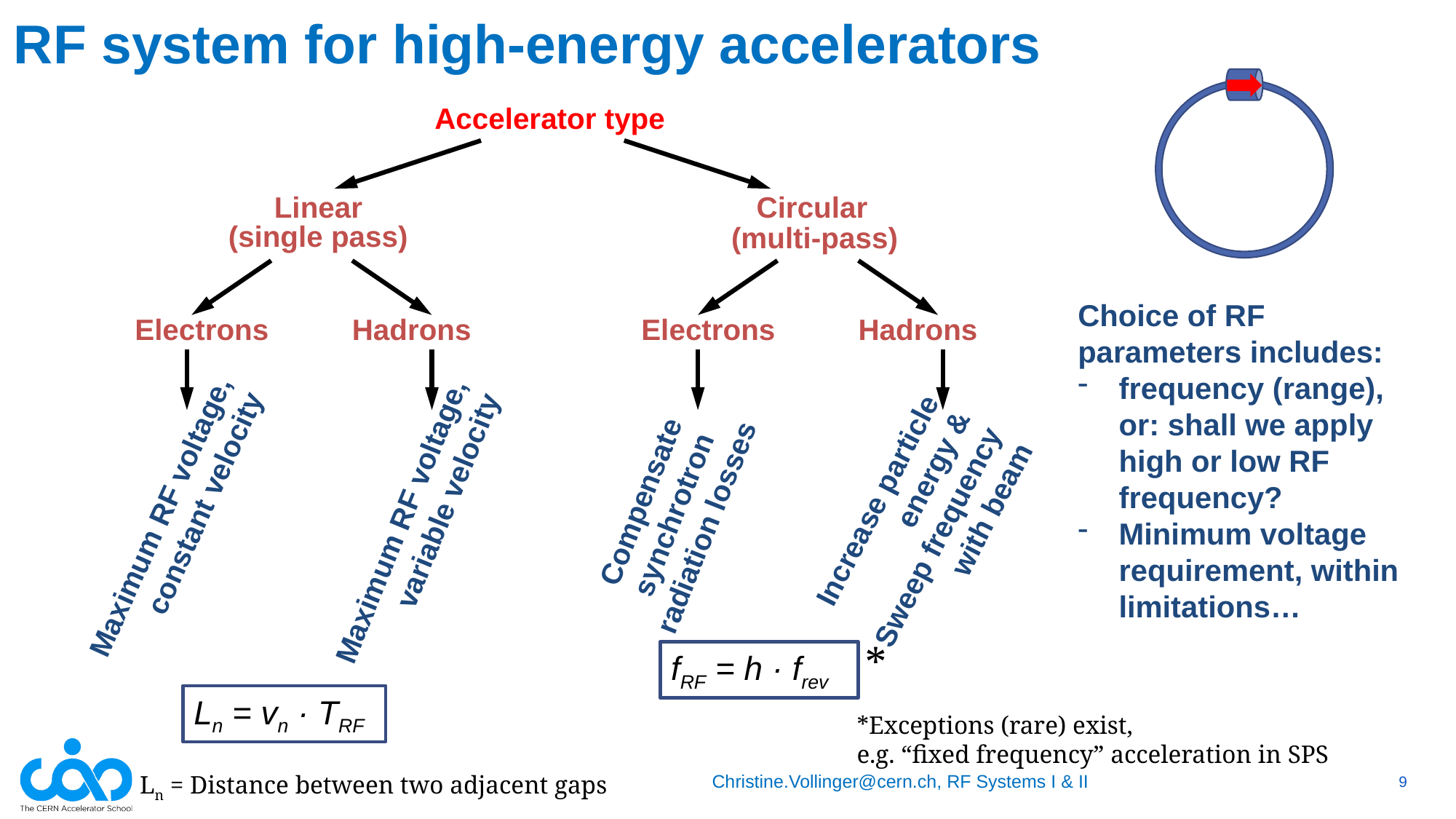

# RF system for high-energy accelerators

Accelerator type
Linear
Circular
(single pass)
(multi-pass)
Electrons
Hadrons
Maximum RF voltage, constant velocity
Maximum RF voltage, variable velocity
Electrons
Hadrons
Compensate synchrotron radiation losses
Increase particle energy &
Sweep frequency with beam
Choice of RF parameters includes:
frequency (range), or: shall we apply high or low RF frequency?
Minimum voltage requirement, within limitations…
*
fRF = h · frev
*Exceptions (rare) exist,
e.g. “fixed frequency” acceleration in SPS
Ln = vn · TRF
Ln = Distance between two adjacent gaps
Christine.Vollinger@cern.ch, RF Systems I & II
9